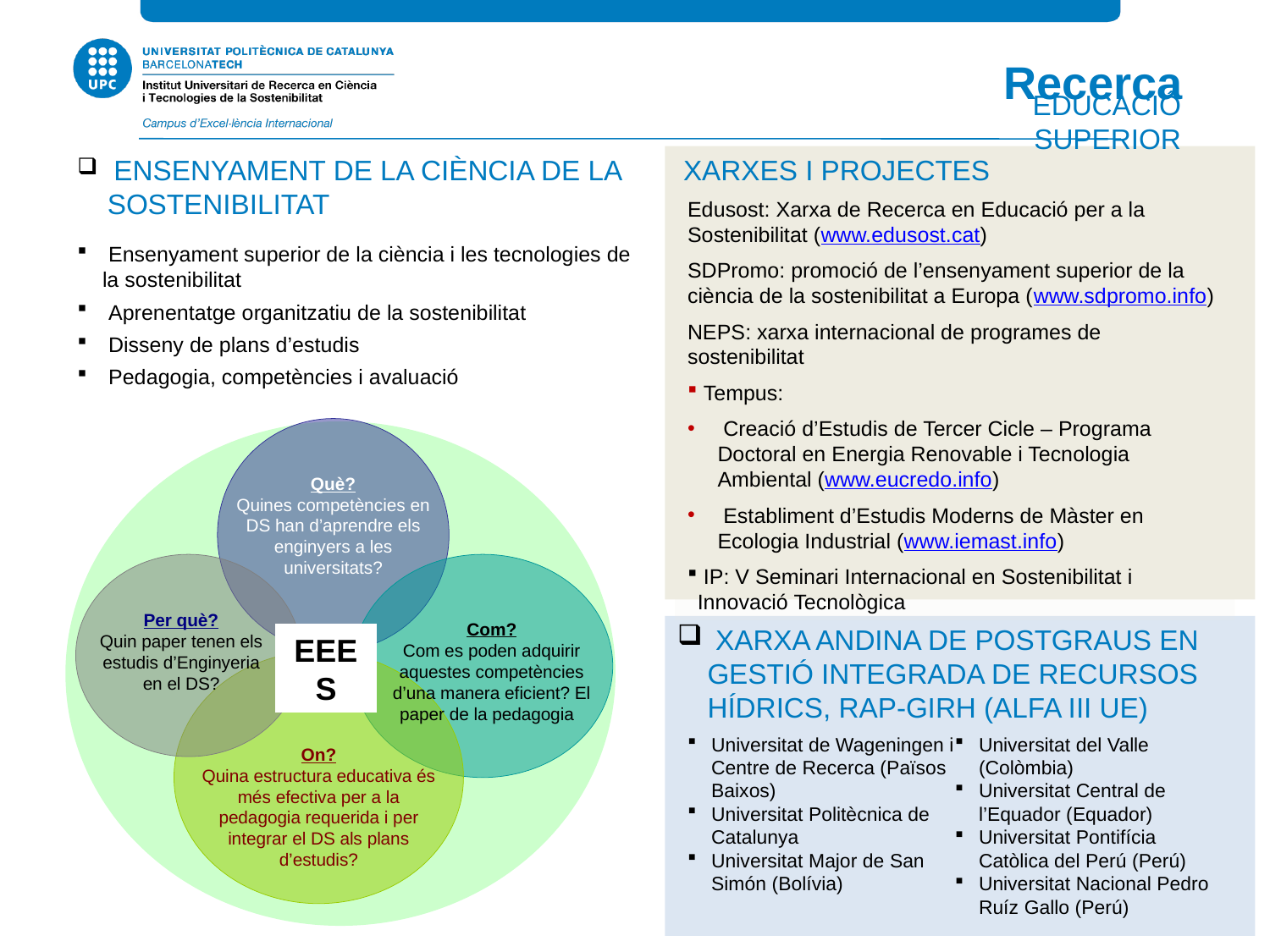

Recerca
EDUCACIÓ SUPERIOR
 ENSENYAMENT DE LA CIÈNCIA DE LA SOSTENIBILITAT
 Ensenyament superior de la ciència i les tecnologies de la sostenibilitat
 Aprenentatge organitzatiu de la sostenibilitat
 Disseny de plans d’estudis
 Pedagogia, competències i avaluació

XARXES I PROJECTES
Edusost: Xarxa de Recerca en Educació per a la Sostenibilitat (www.edusost.cat)
SDPromo: promoció de l’ensenyament superior de la ciència de la sostenibilitat a Europa (www.sdpromo.info)
NEPS: xarxa internacional de programes de sostenibilitat
 Tempus:
 Creació d’Estudis de Tercer Cicle – Programa Doctoral en Energia Renovable i Tecnologia Ambiental (www.eucredo.info)
 Establiment d’Estudis Moderns de Màster en Ecologia Industrial (www.iemast.info)
 IP: V Seminari Internacional en Sostenibilitat i Innovació Tecnològica

Què?
Quines competències en DS han d’aprendre els enginyers a les universitats?

Per què?
Quin paper tenen els estudis d’Enginyeria en el DS?
Com?
Com es poden adquirir aquestes competències d’una manera eficient? El paper de la pedagogia
EEES

On?
Quina estructura educativa és més efectiva per a la pedagogia requerida i per integrar el DS als plans d’estudis?

 XARXA ANDINA DE POSTGRAUS EN GESTIÓ INTEGRADA DE RECURSOS HÍDRICS, RAP-GIRH (ALFA III UE)
Universitat de Wageningen i Centre de Recerca (Països Baixos)
Universitat Politècnica de Catalunya
Universitat Major de San Simón (Bolívia)

Universitat del Valle (Colòmbia)
Universitat Central de l’Equador (Equador)
Universitat Pontifícia Catòlica del Perú (Perú)
Universitat Nacional Pedro Ruíz Gallo (Perú)